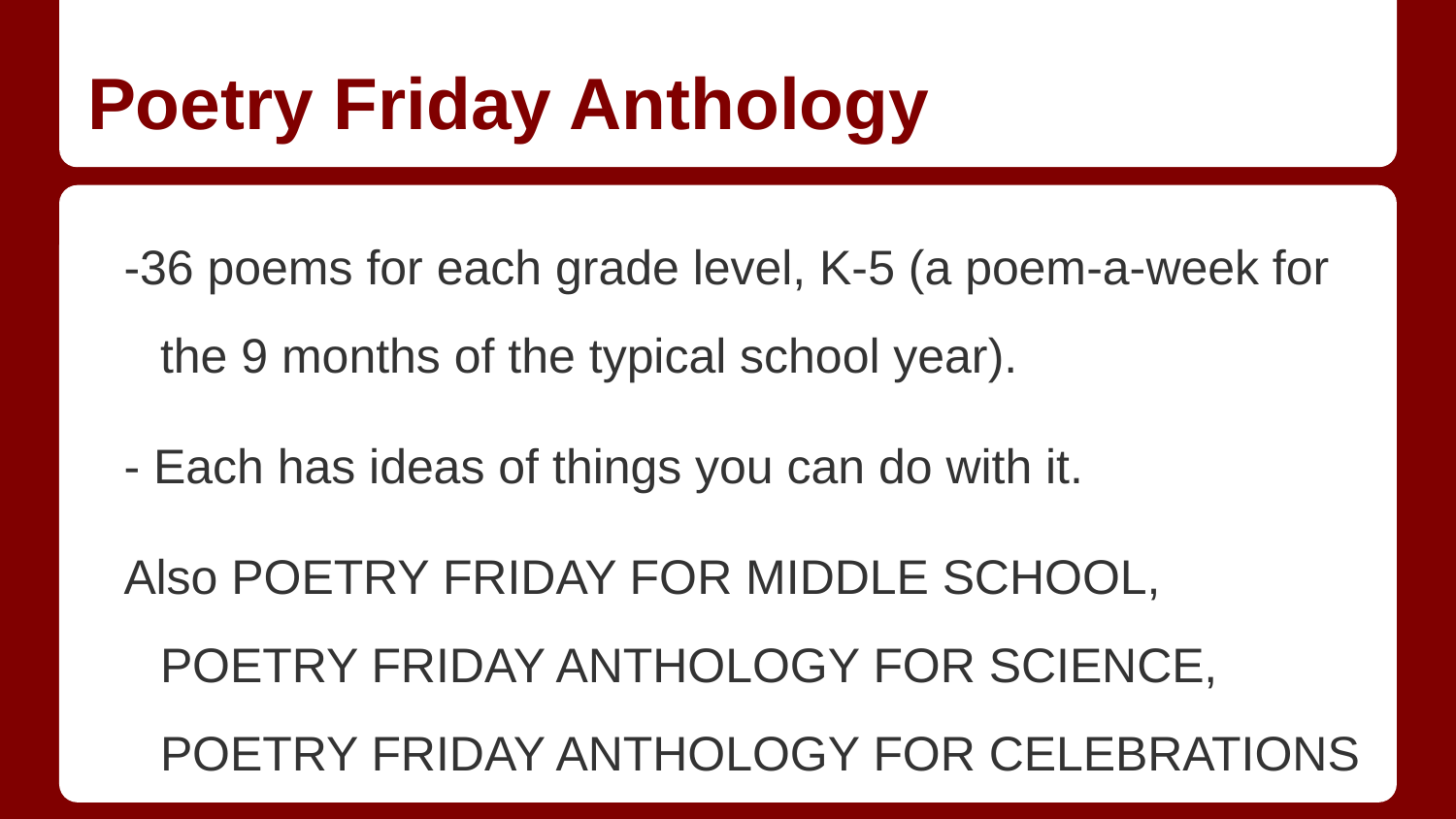

# Poetry Friday Anthology
-36 poems for each grade level, K-5 (a poem-a-week for the 9 months of the typical school year).
- Each has ideas of things you can do with it.
Also POETRY FRIDAY FOR MIDDLE SCHOOL, POETRY FRIDAY ANTHOLOGY FOR SCIENCE, POETRY FRIDAY ANTHOLOGY FOR CELEBRATIONS